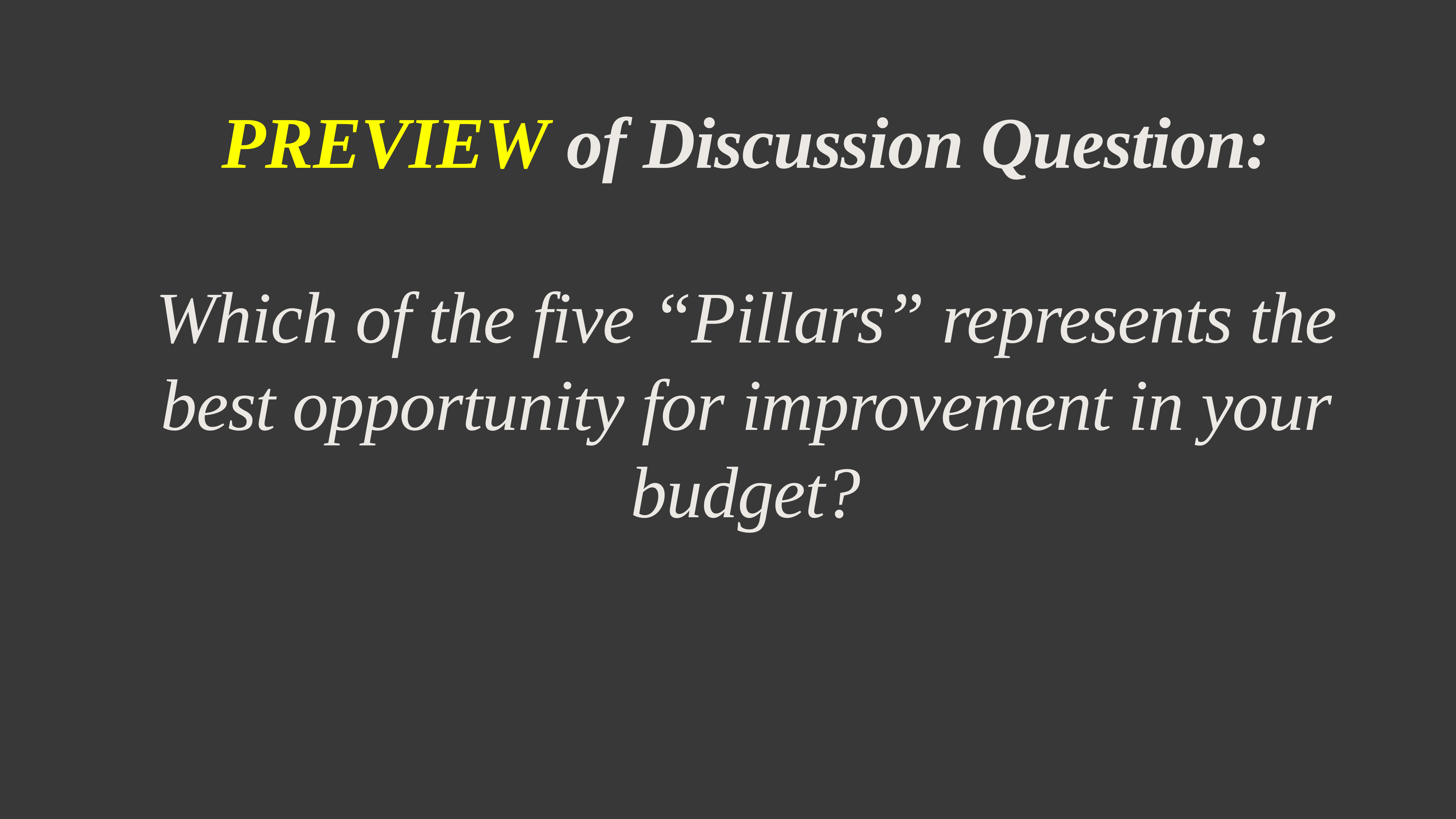

PREVIEW of Discussion Question:

Which of the five “Pillars” represents the best opportunity for improvement in your budget?